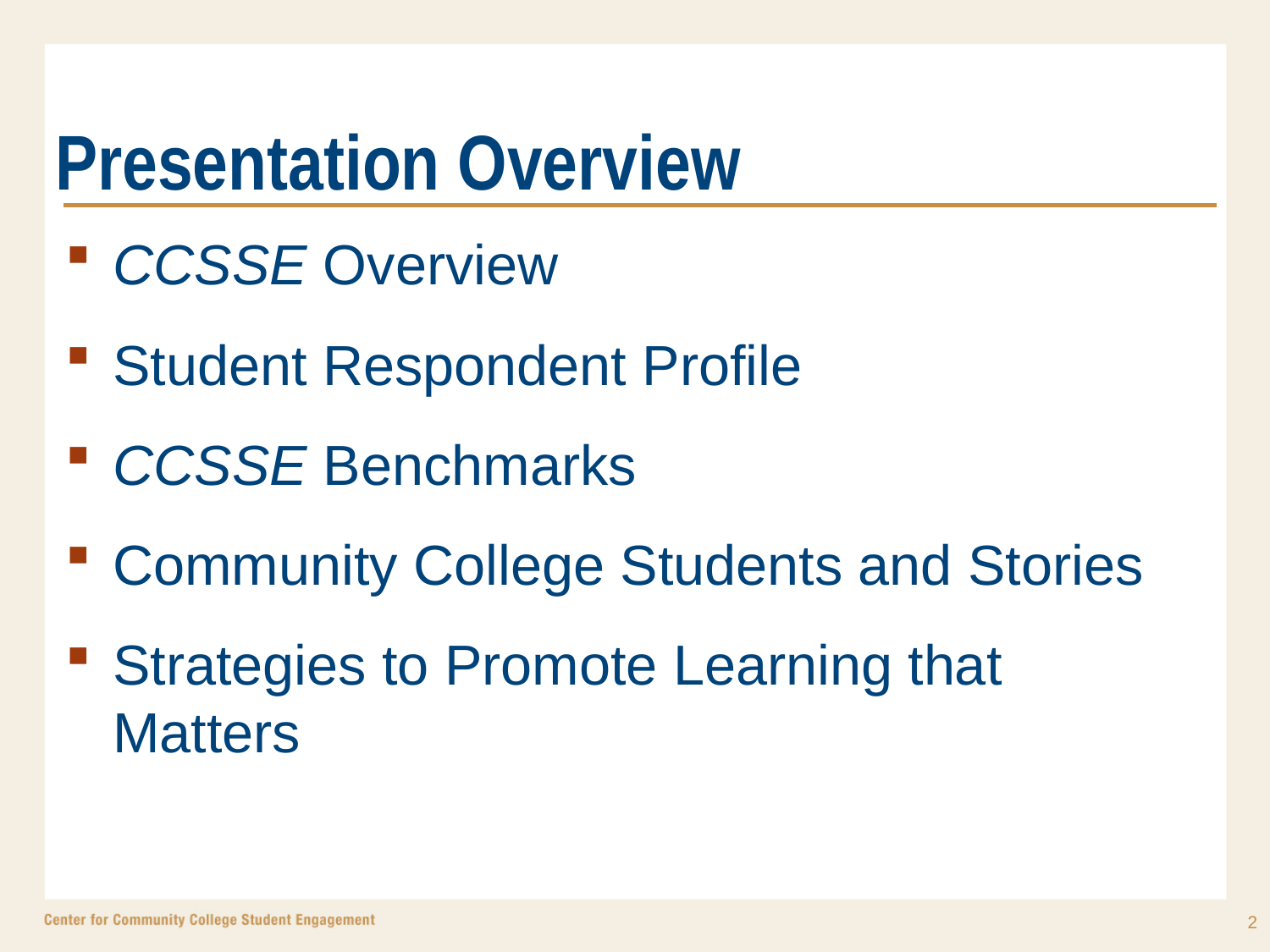

# Presentation Overview
CCSSE Overview
Student Respondent Profile
CCSSE Benchmarks
Community College Students and Stories
Strategies to Promote Learning that Matters

2